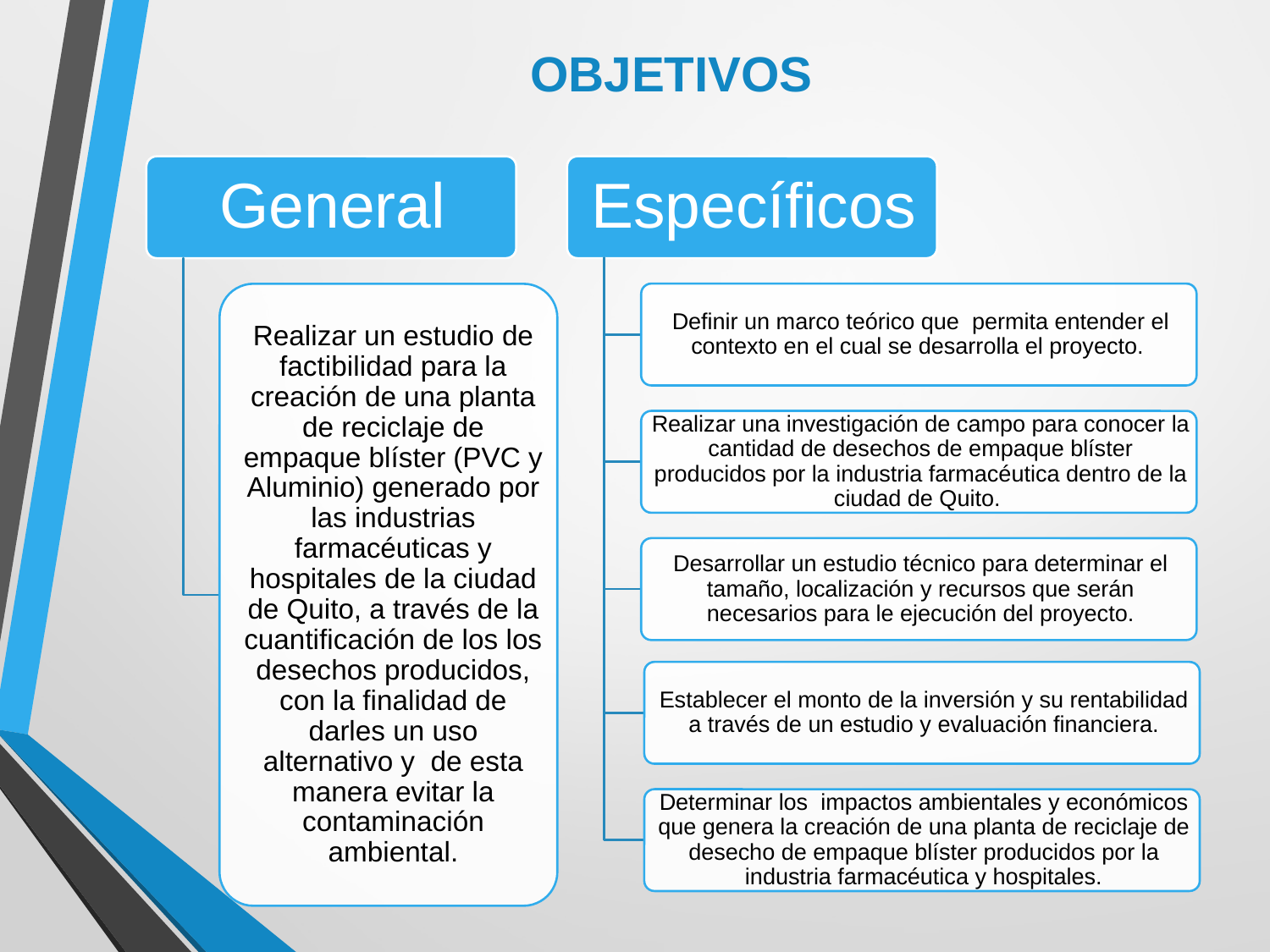

# OBJETIVOS
General
Realizar un estudio de factibilidad para la creación de una planta de reciclaje de empaque blíster (PVC y Aluminio) generado por las industrias farmacéuticas y hospitales de la ciudad de Quito, a través de la cuantificación de los los desechos producidos, con la finalidad de darles un uso alternativo y  de esta manera evitar la contaminación ambiental.
Específicos
Definir un marco teórico que  permita entender el contexto en el cual se desarrolla el proyecto.
Realizar una investigación de campo para conocer la cantidad de desechos de empaque blíster producidos por la industria farmacéutica dentro de la ciudad de Quito.
Desarrollar un estudio técnico para determinar el tamaño, localización y recursos que serán necesarios para le ejecución del proyecto.
Establecer el monto de la inversión y su rentabilidad a través de un estudio y evaluación financiera.
Determinar los  impactos ambientales y económicos que genera la creación de una planta de reciclaje de desecho de empaque blíster producidos por la industria farmacéutica y hospitales.